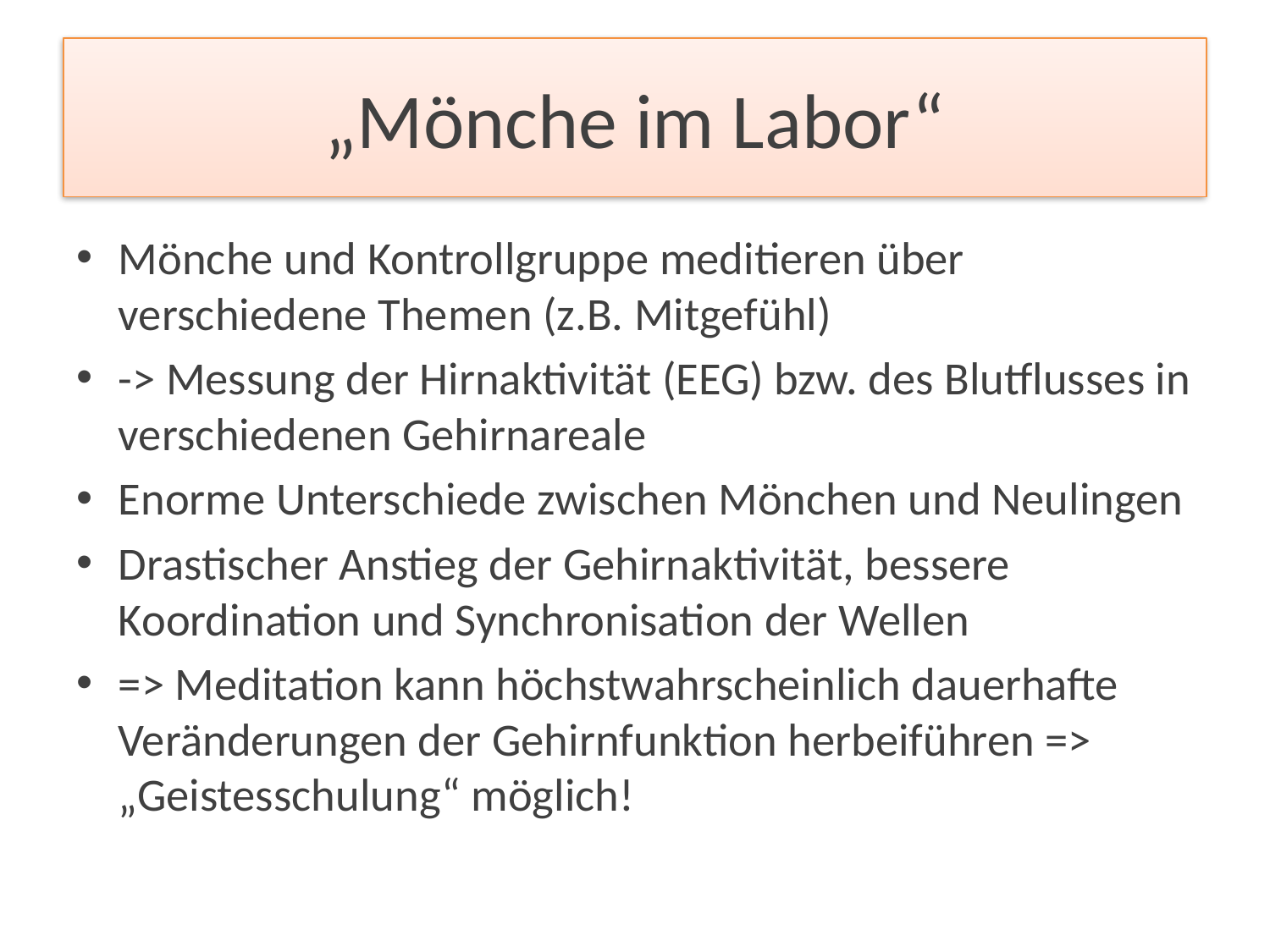

# „Mönche im Labor“
Mönche und Kontrollgruppe meditieren über verschiedene Themen (z.B. Mitgefühl)
-> Messung der Hirnaktivität (EEG) bzw. des Blutflusses in verschiedenen Gehirnareale
Enorme Unterschiede zwischen Mönchen und Neulingen
Drastischer Anstieg der Gehirnaktivität, bessere Koordination und Synchronisation der Wellen
=> Meditation kann höchstwahrscheinlich dauerhafte Veränderungen der Gehirnfunktion herbeiführen => „Geistesschulung“ möglich!